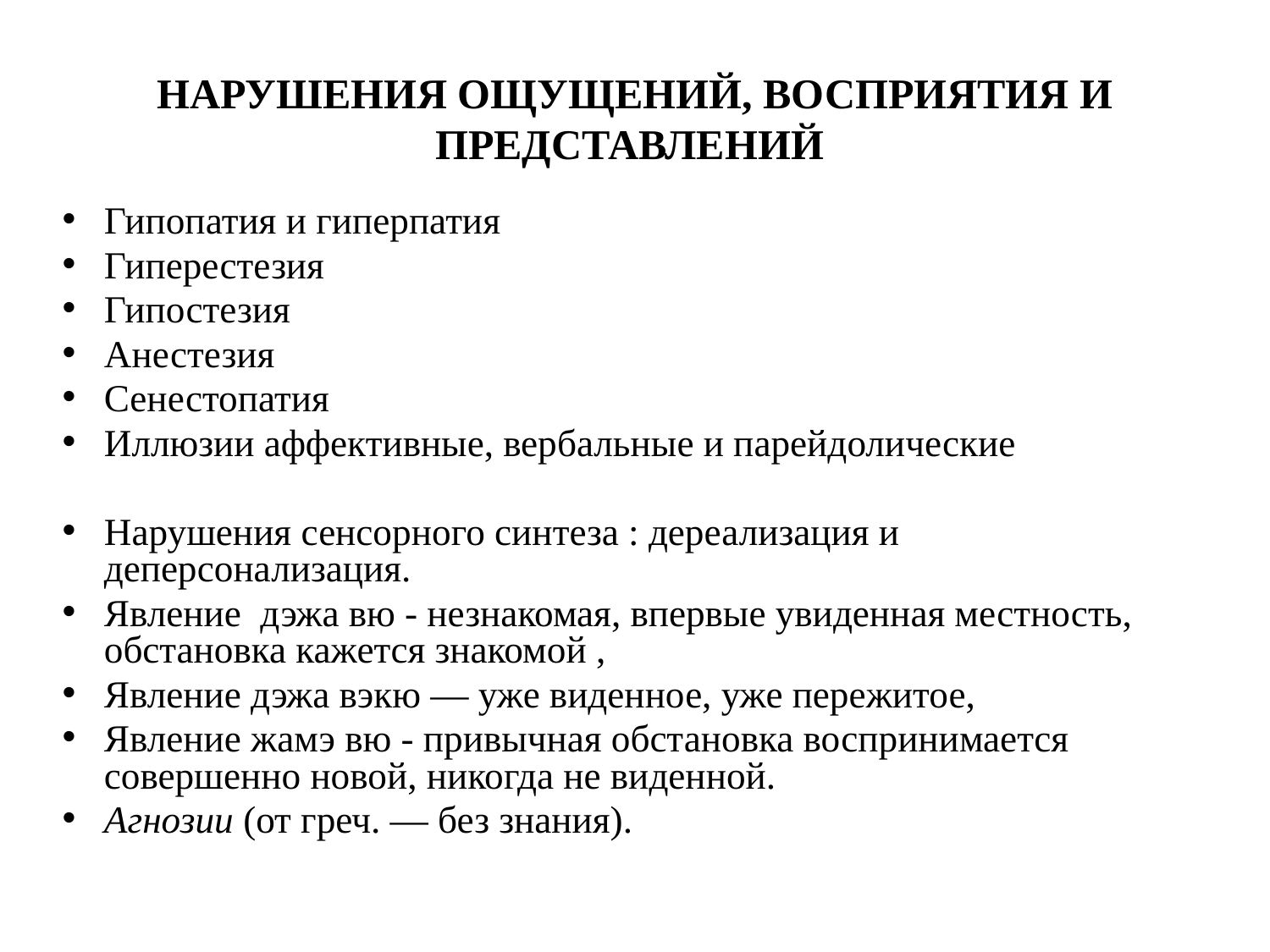

# НАРУШЕНИЯ ОЩУЩЕНИЙ, ВОСПРИЯТИЯ И ПРЕДСТАВЛЕНИЙ
Гипопатия и гиперпатия
Гиперестезия
Гипостезия
Анестезия
Сенестопатия
Иллюзии аффективные, вербальные и парейдолические

Нарушения сенсорного синтеза : дереализация и деперсонализация.
Явление  дэжа вю - незнакомая, впервые увиденная местность, обстановка кажется знакомой ,
Явление дэжа вэкю — уже виденное, уже пережитое,
Явление жамэ вю - привычная обстановка воспринимается совершенно новой, никогда не виденной.
Агнозии (от греч. — без знания).